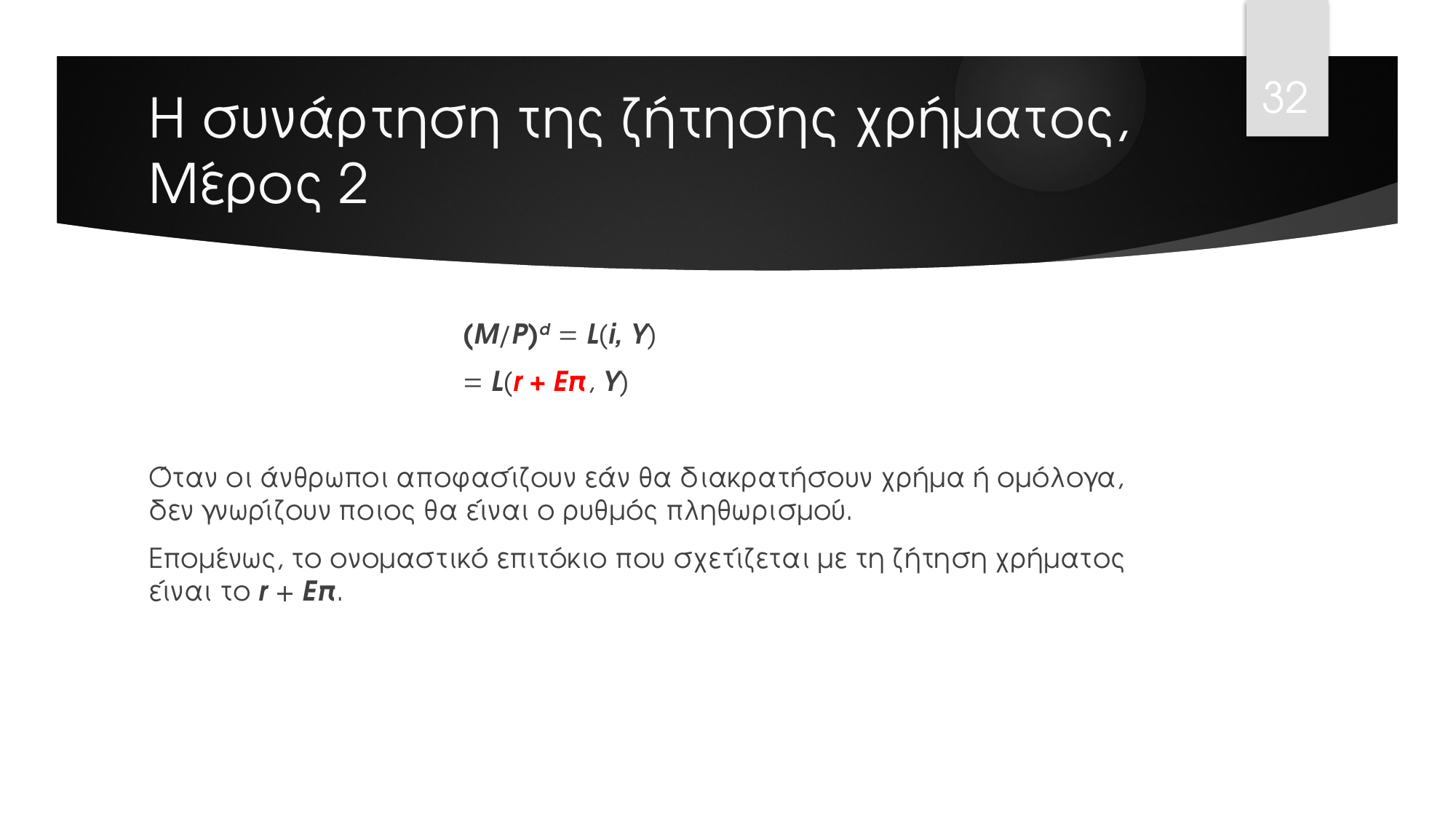

32
# Η συνάρτηση της ζήτησης χρήματος, Μέρος 2
                                         (Μ/P)d = L(i, Y)
                                         = L(r + Επ, Y)

Όταν οι άνθρωποι αποφασίζουν εάν θα διακρατήσουν χρήμα ή ομόλογα, δεν γνωρίζουν ποιος θα είναι ο ρυθμός πληθωρισμού.
Επομένως, το ονομαστικό επιτόκιο που σχετίζεται με τη ζήτηση χρήματος είναι το r + Eπ.